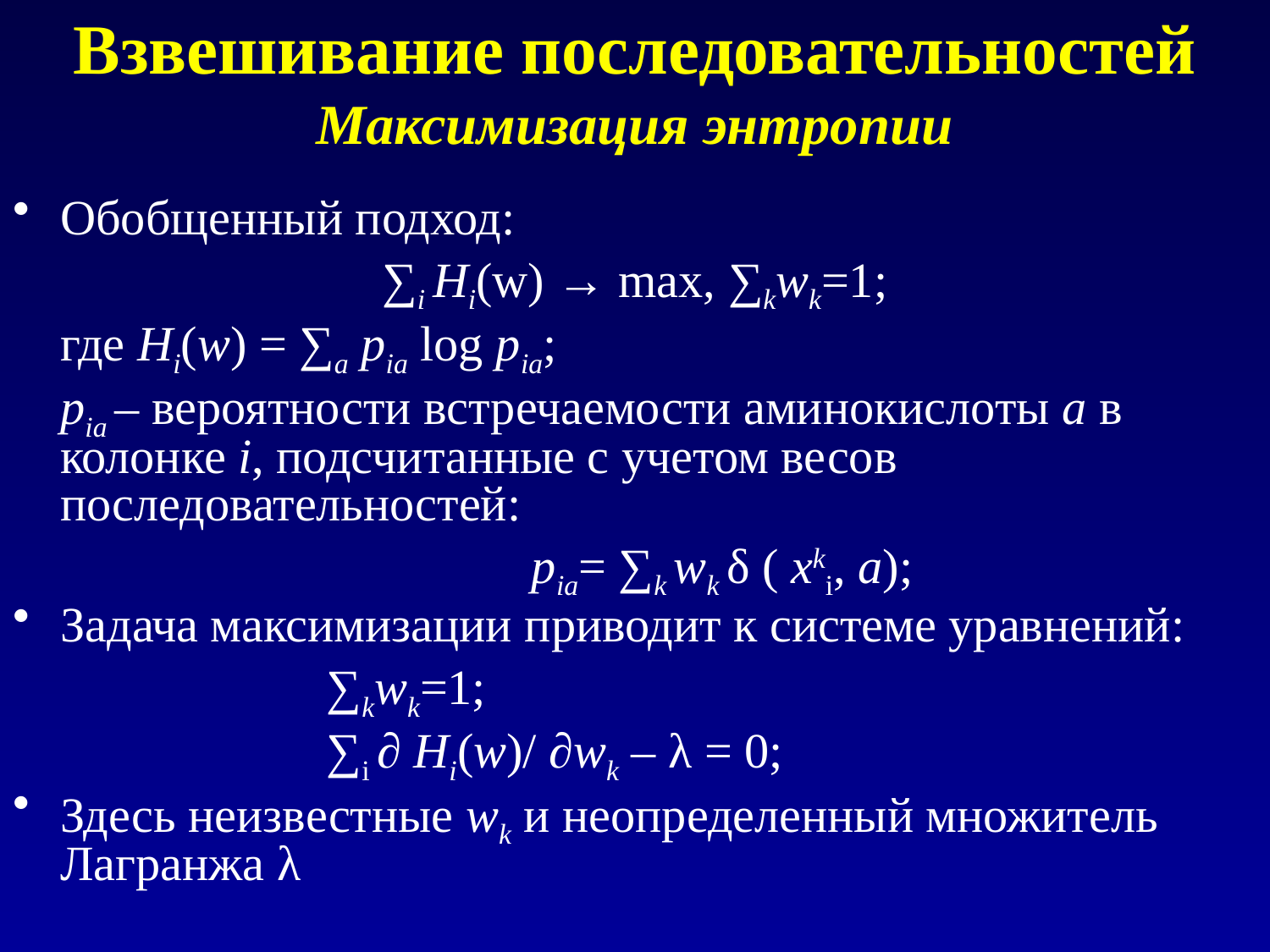

# Взвешивание последовательностей Максимизация энтропии
Обобщенный подход:
∑i Hi(w) → max, ∑kwk=1;
	где Hi(w) = ∑a pia log pia;
	pia – вероятности встречаемости аминокислоты a в колонке i, подсчитанные с учетом весов последовательностей:
		pia= ∑k wk δ ( xki, a);
Задача максимизации приводит к системе уравнений:
			 ∑kwk=1;
			 ∑i ∂ Hi(w)/ ∂wk – λ = 0;
Здесь неизвестные wk и неопределенный множитель Лагранжа λ